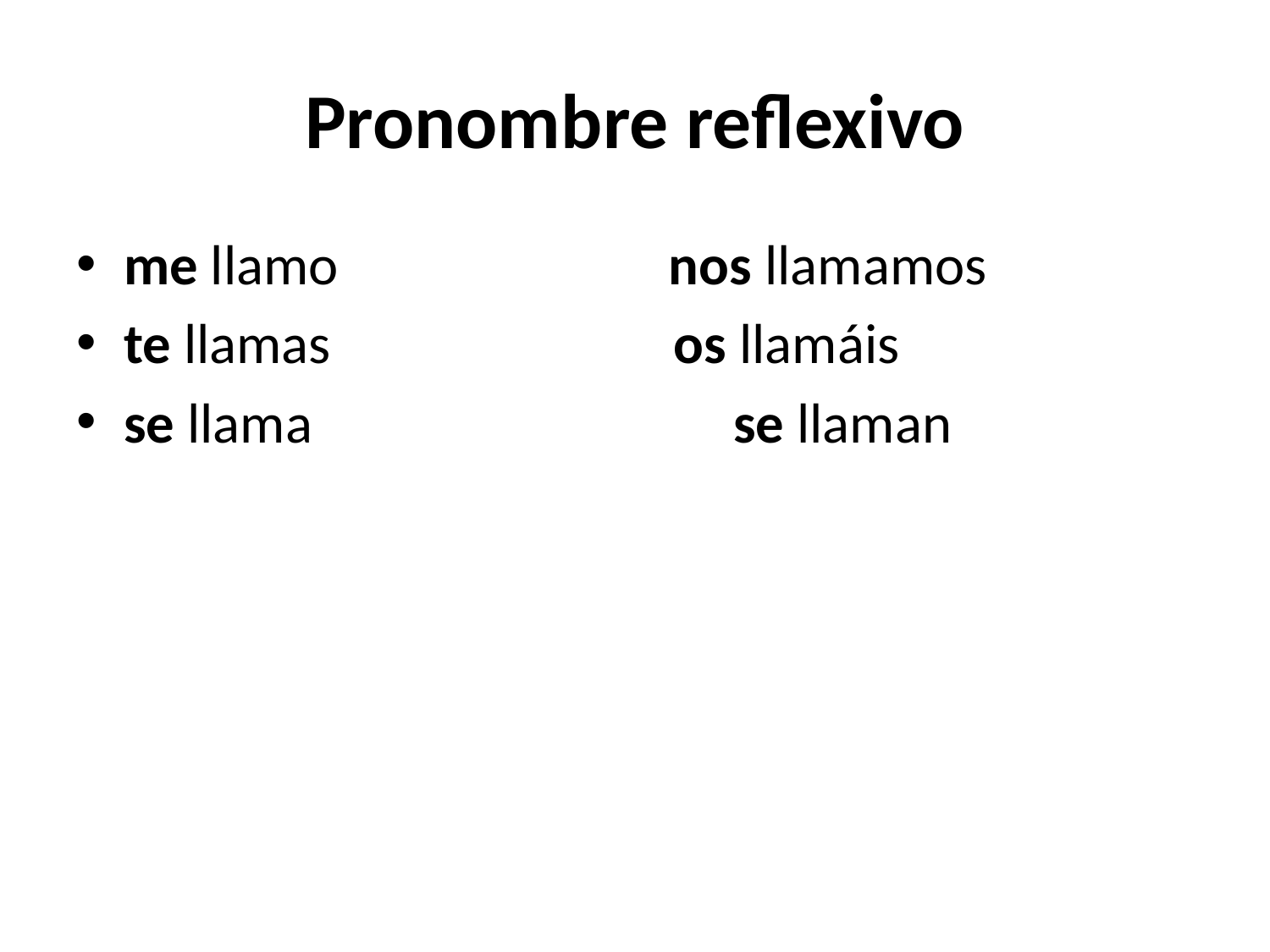

# Pronombre reflexivo
me llamo                          nos llamamos
te llamas                           os llamáis
se llama	                            se llaman